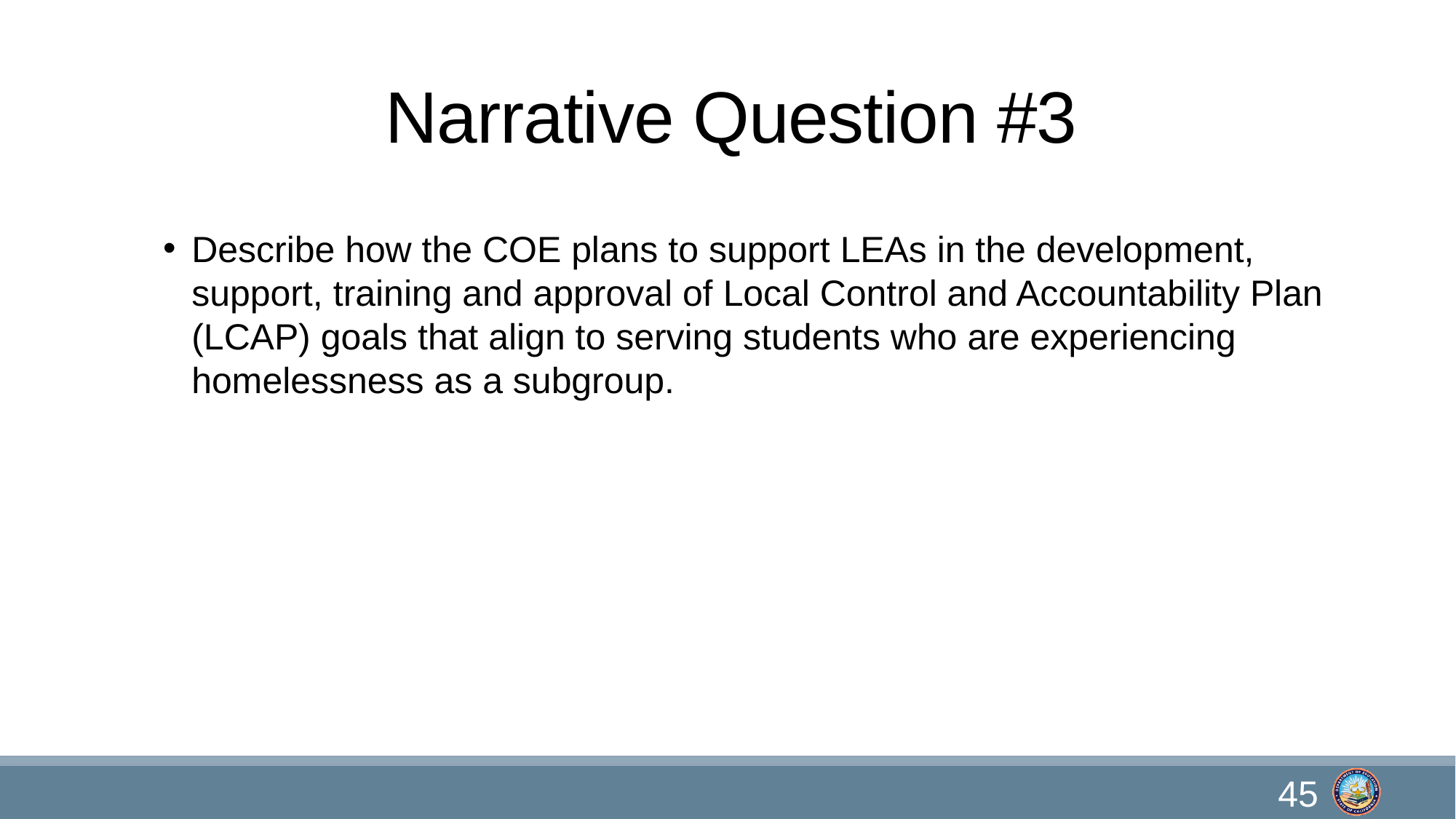

# Narrative Question #3
Describe how the COE plans to support LEAs in the development, support, training and approval of Local Control and Accountability Plan (LCAP) goals that align to serving students who are experiencing homelessness as a subgroup.
45